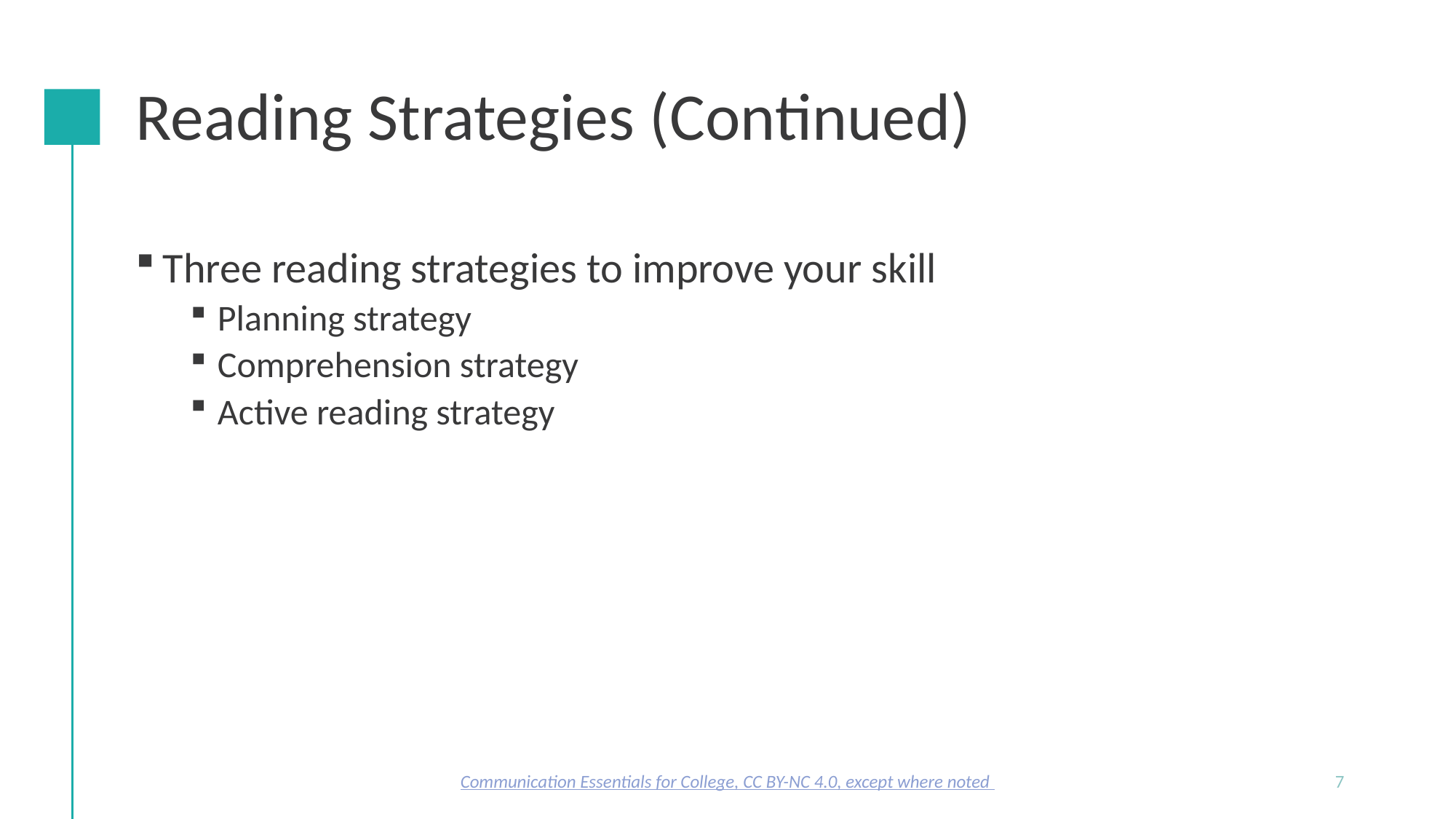

# Reading Strategies (Continued)
Three reading strategies to improve your skill
Planning strategy
Comprehension strategy
Active reading strategy
Communication Essentials for College, CC BY-NC 4.0, except where noted
7